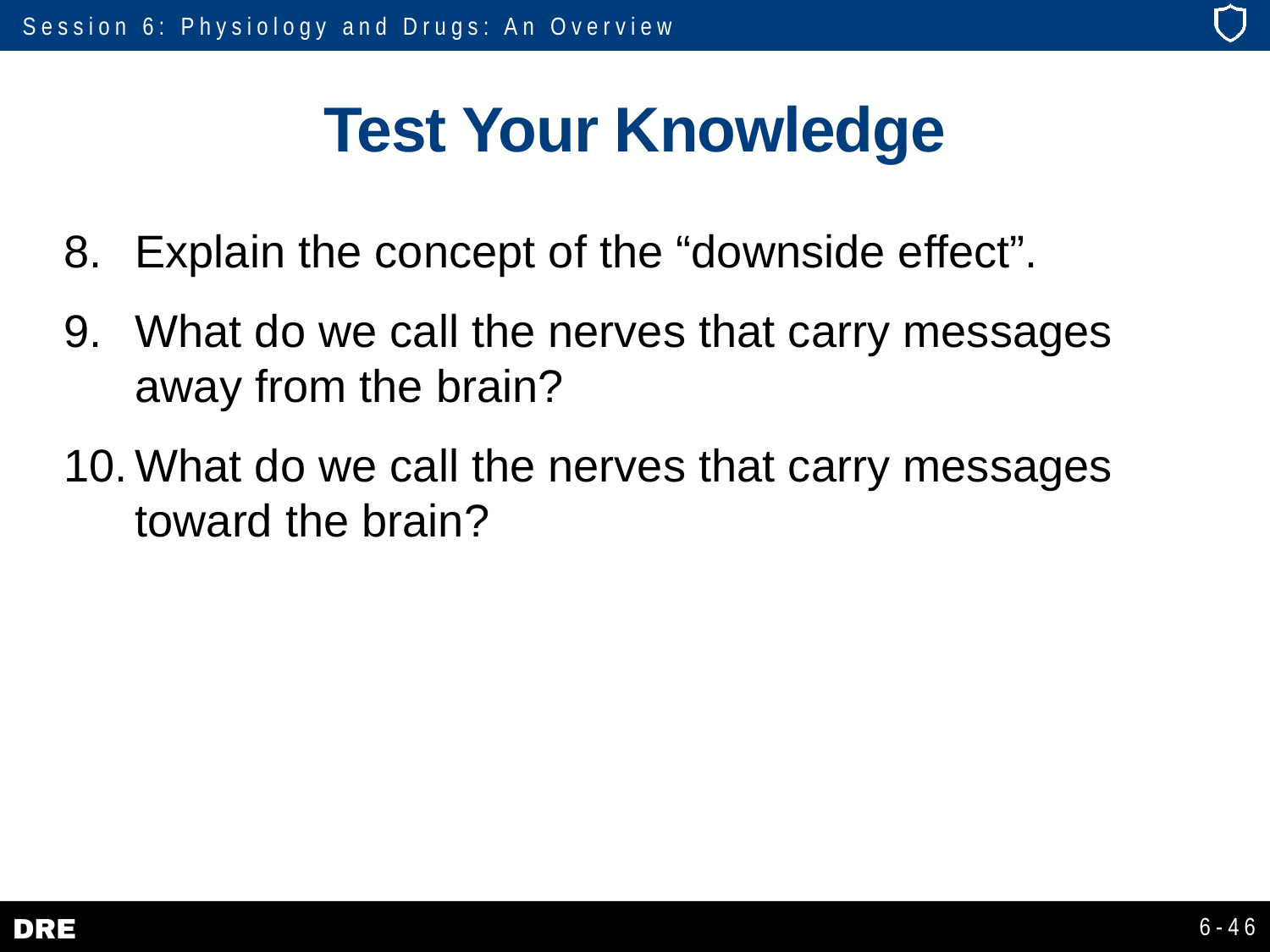

# Test Your Knowledge
Explain the concept of the “downside effect”.
What do we call the nerves that carry messages away from the brain?
What do we call the nerves that carry messages toward the brain?

6-46